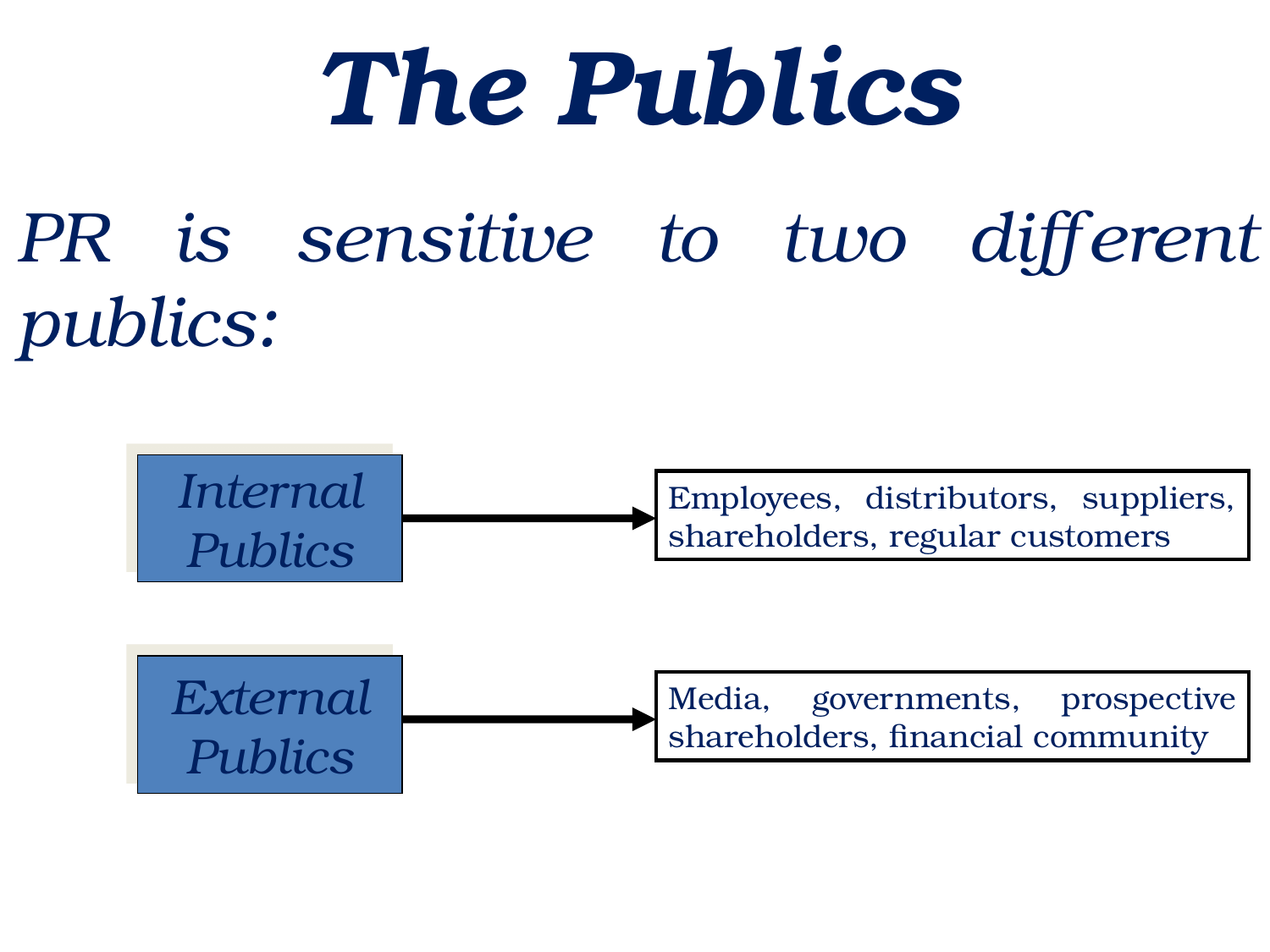

# The Publics
PR is sensitive to two different publics:
Internal
Publics
Employees, distributors, suppliers, shareholders, regular customers

External
Publics
Media, governments, prospective shareholders, financial community